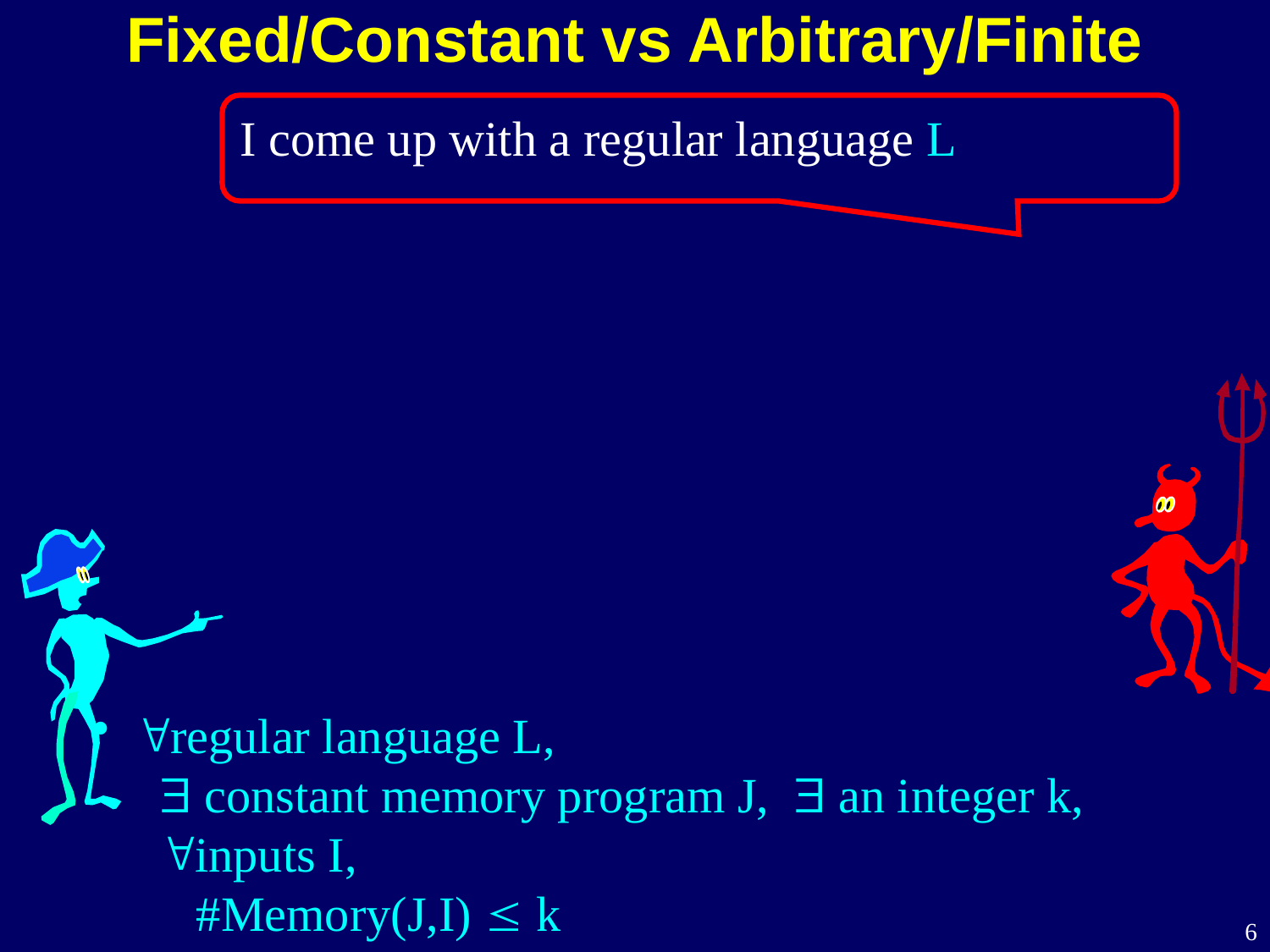

Fixed/Constant vs Arbitrary/Finite
I come up with a regular language L

 ∀regular language L,
   ∃ constant memory program J,  ∃ an integer k,
   ∀inputs I,
      #Memory(J,I) ≤ k